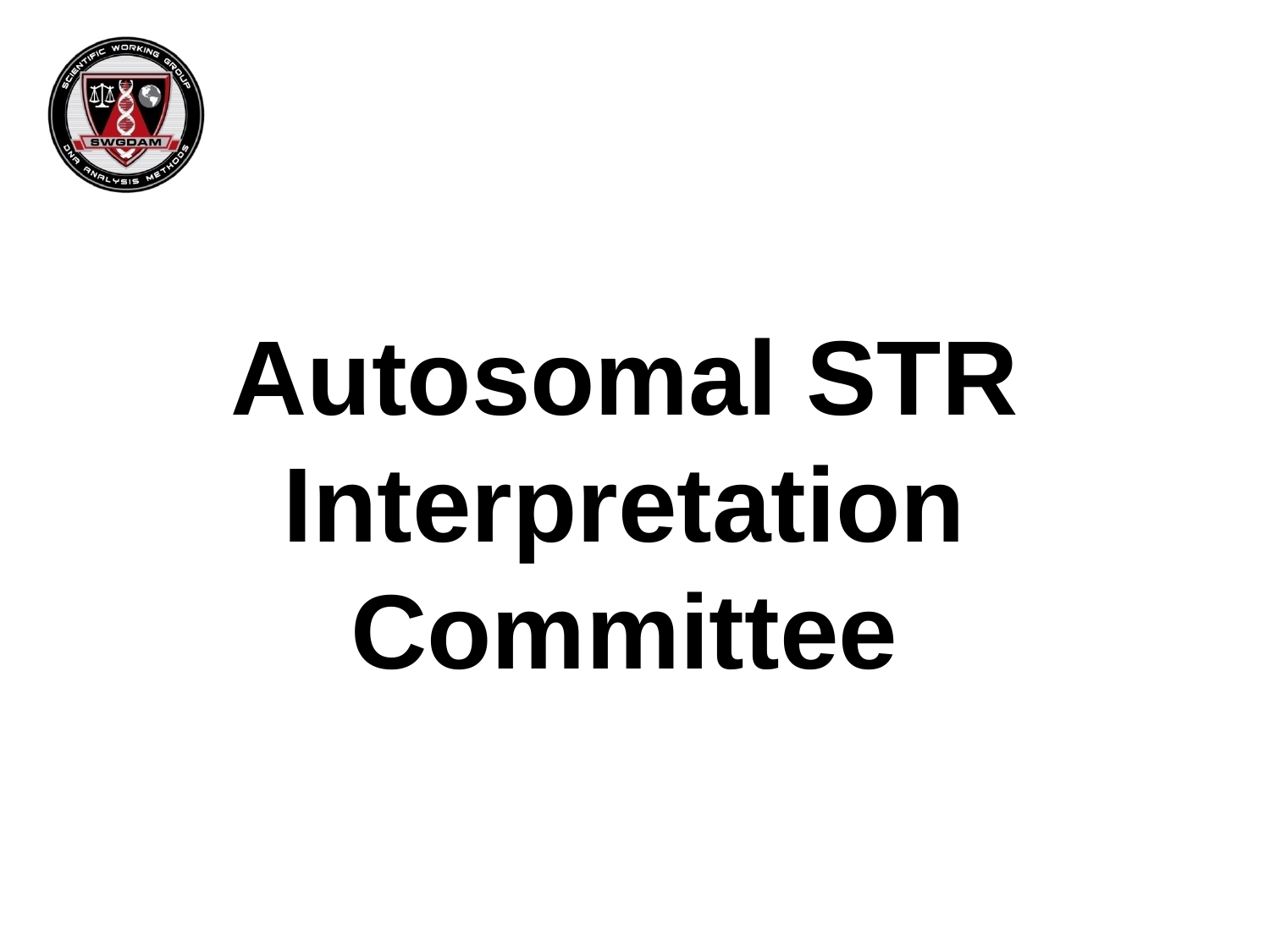

Autosomal STR Interpretation Committee
Autosomal STR Interpretation Committee